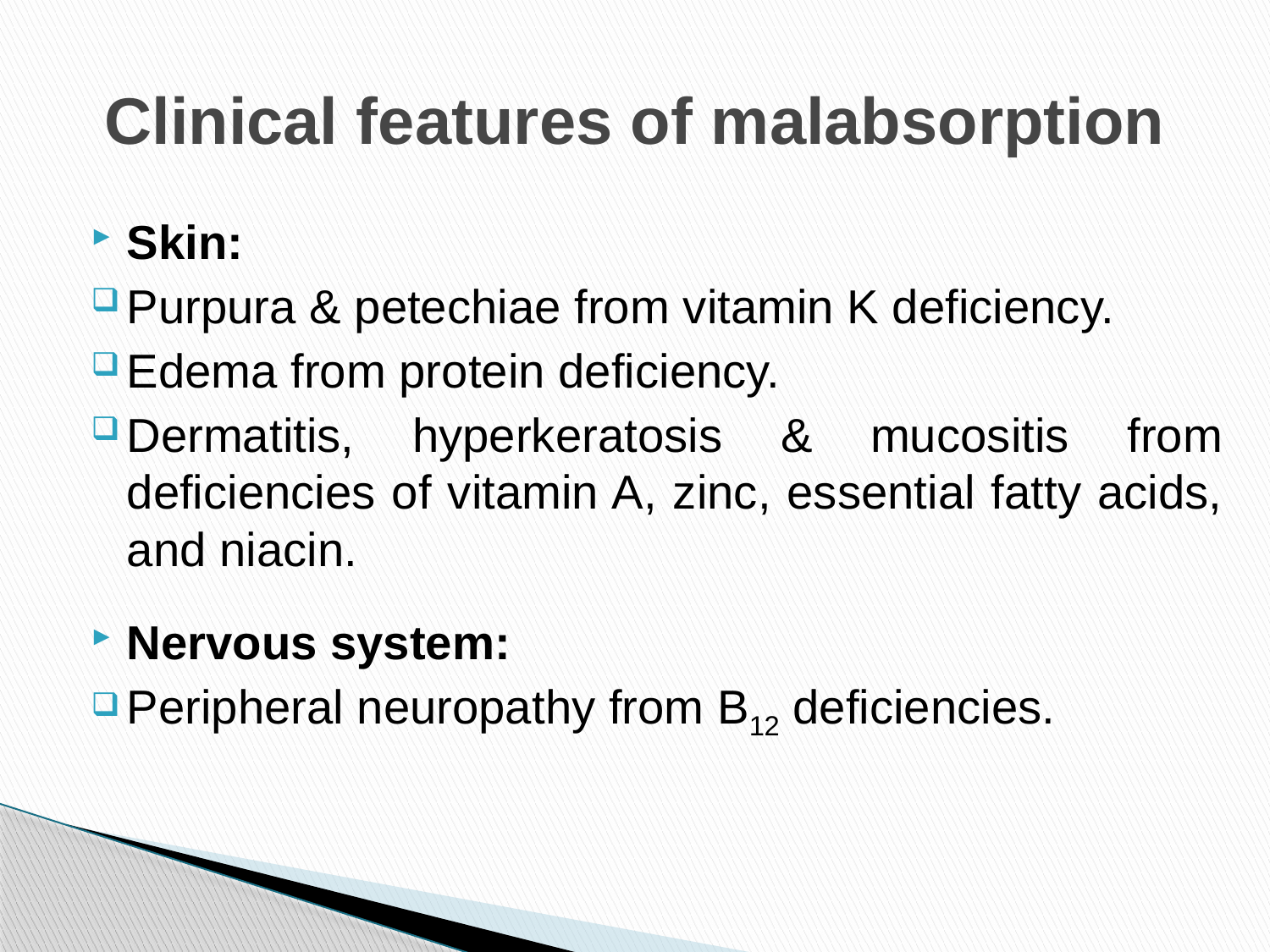

# Clinical features of malabsorption
Skin:
Purpura & petechiae from vitamin K deficiency.
Edema from protein deficiency.
Dermatitis, hyperkeratosis & mucositis from deficiencies of vitamin A, zinc, essential fatty acids, and niacin.

Nervous system:
Peripheral neuropathy from B12 deficiencies.